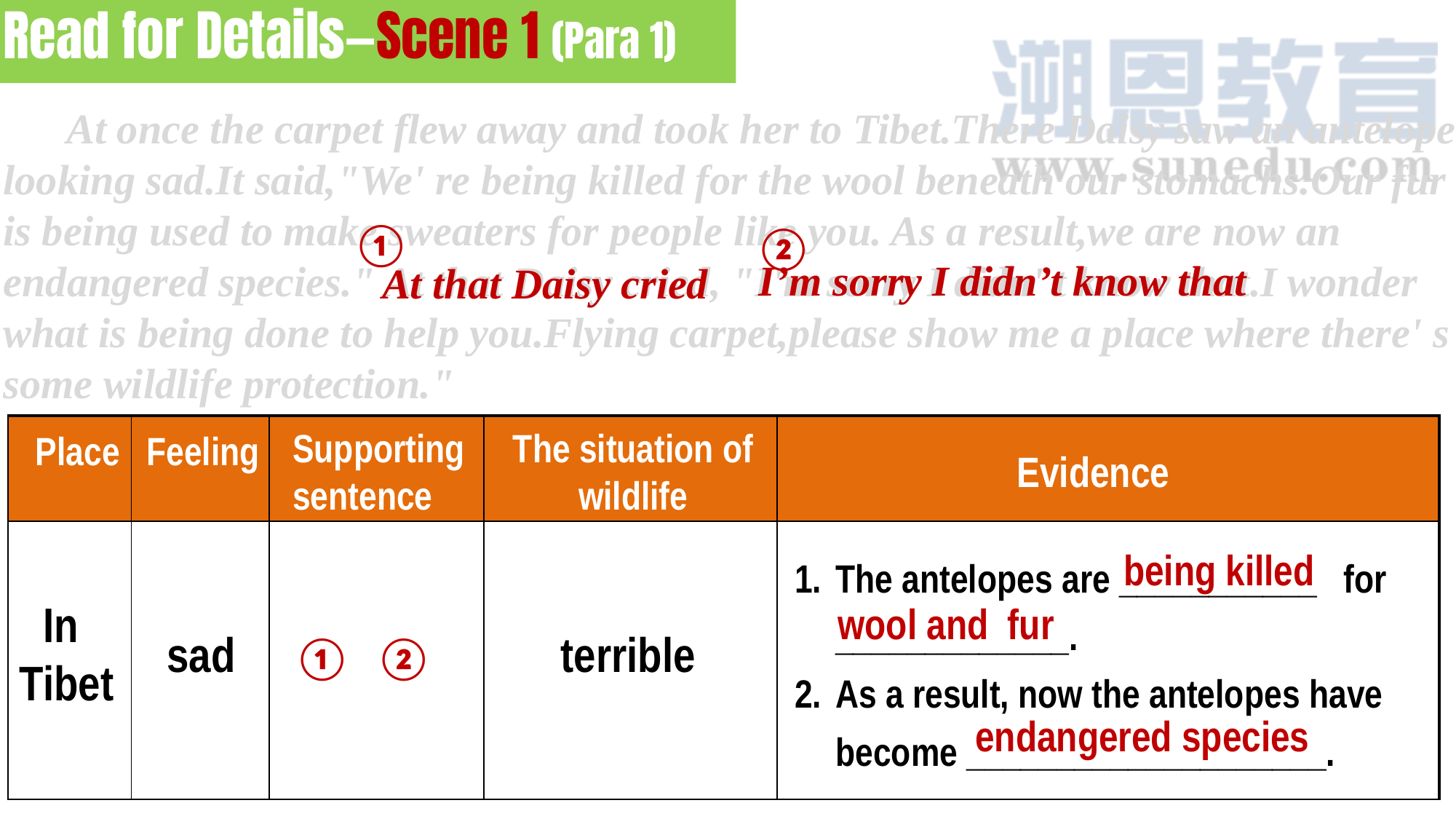

Read for Details—Scene 1 (Para 1)
      At once the carpet flew away and took her to Tibet.There Daisy saw an antelope looking sad.It said,"We' re being killed for the wool beneath our stomachs.Our fur is being used to make sweaters for people like you. As a result,we are now an endangered species." At that Daisy cried, "I'm sorry I didn' t know that.I wonder what is being done to help you.Flying carpet,please show me a place where there' s some wildlife protection."
①
②
  I’m sorry I didn’t know that
At that Daisy cried
|  |  |  |  |  |
| --- | --- | --- | --- | --- |
|  |  |  |  |  |
Supporting sentence
The situation of wildlife
Place
Feeling
Evidence
The antelopes are ___________   for _____________.
As a result, now the antelopes have become ____________________.
being killed
In
Tibet
   wool and  fur
terrible
sad
①
②
endangered species